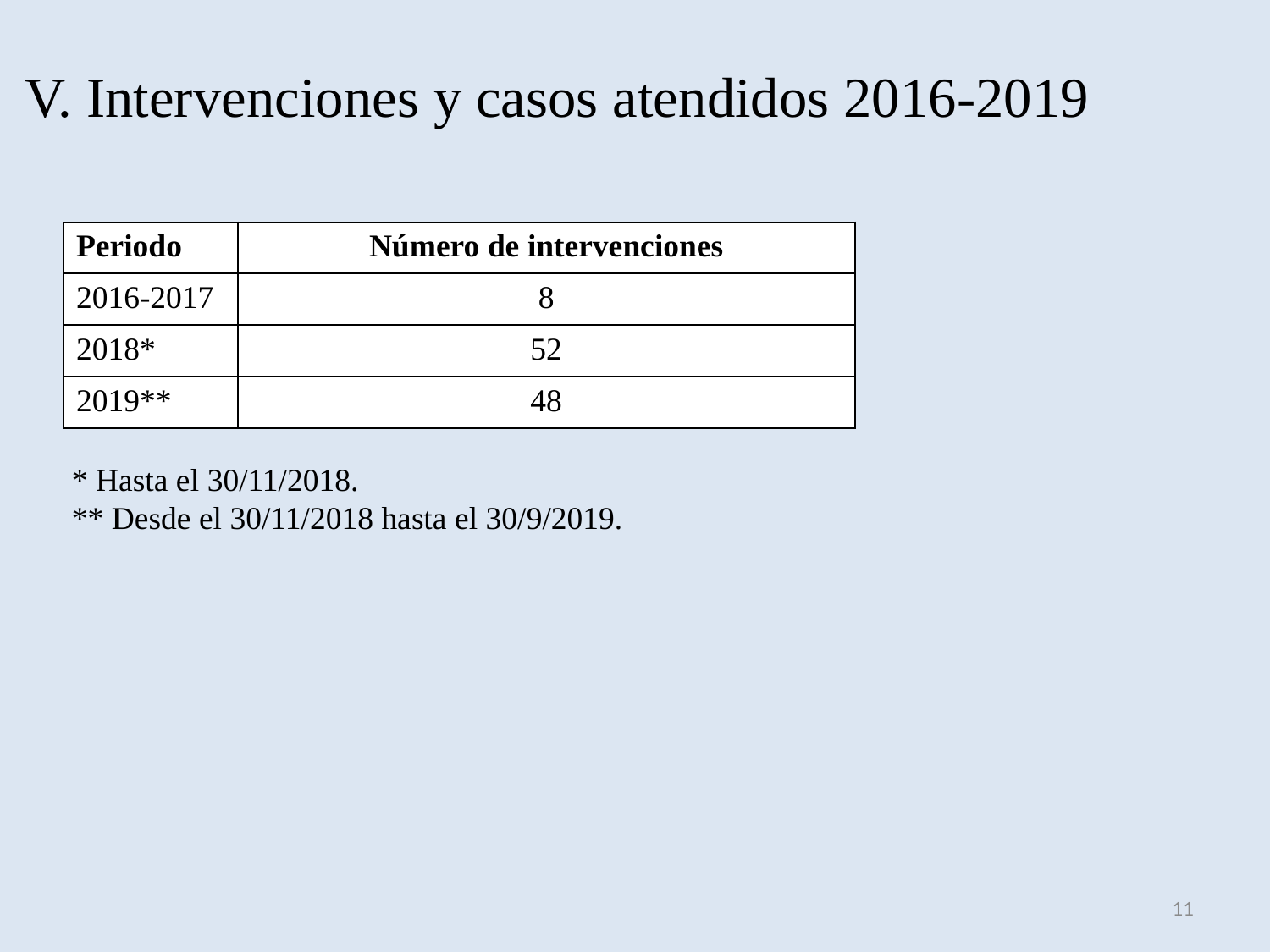

# V. Intervenciones y casos atendidos 2016-2019
| Periodo | Número de intervenciones |
| --- | --- |
| 2016-2017 | 8 |
| 2018\* | 52 |
| 2019\*\* | 48 |
* Hasta el 30/11/2018.
** Desde el 30/11/2018 hasta el 30/9/2019.
11